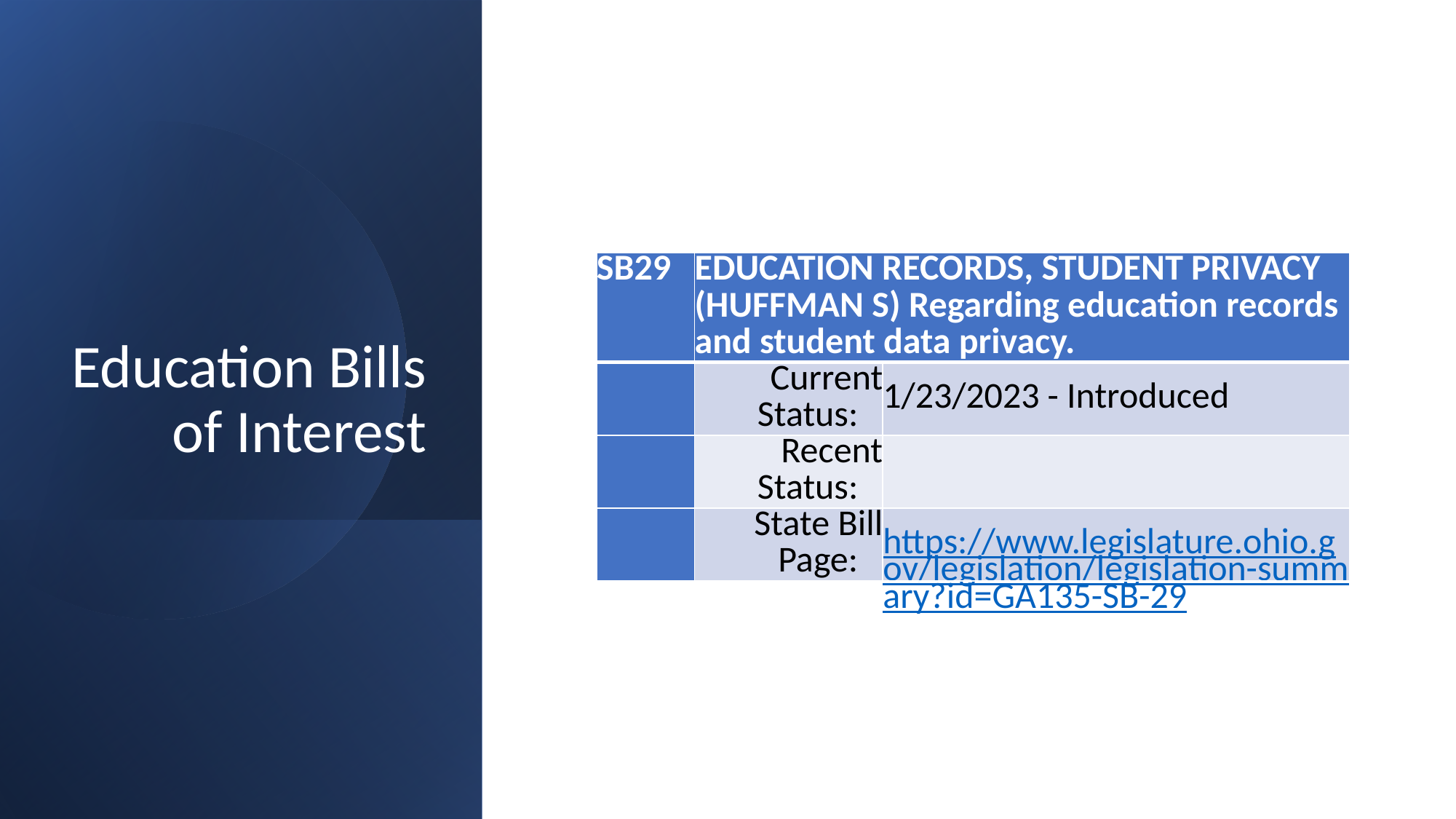

# Education Bills of Interest

| SB29 | EDUCATION RECORDS, STUDENT PRIVACY (HUFFMAN S) Regarding education records and student data privacy. |  |
| --- | --- | --- |
|  | Current Status: | 1/23/2023 - Introduced |
|  | Recent Status: |  |
|  | State Bill Page: | https://www.legislature.ohio.gov/legislation/legislation-summary?id=GA135-SB-29 |